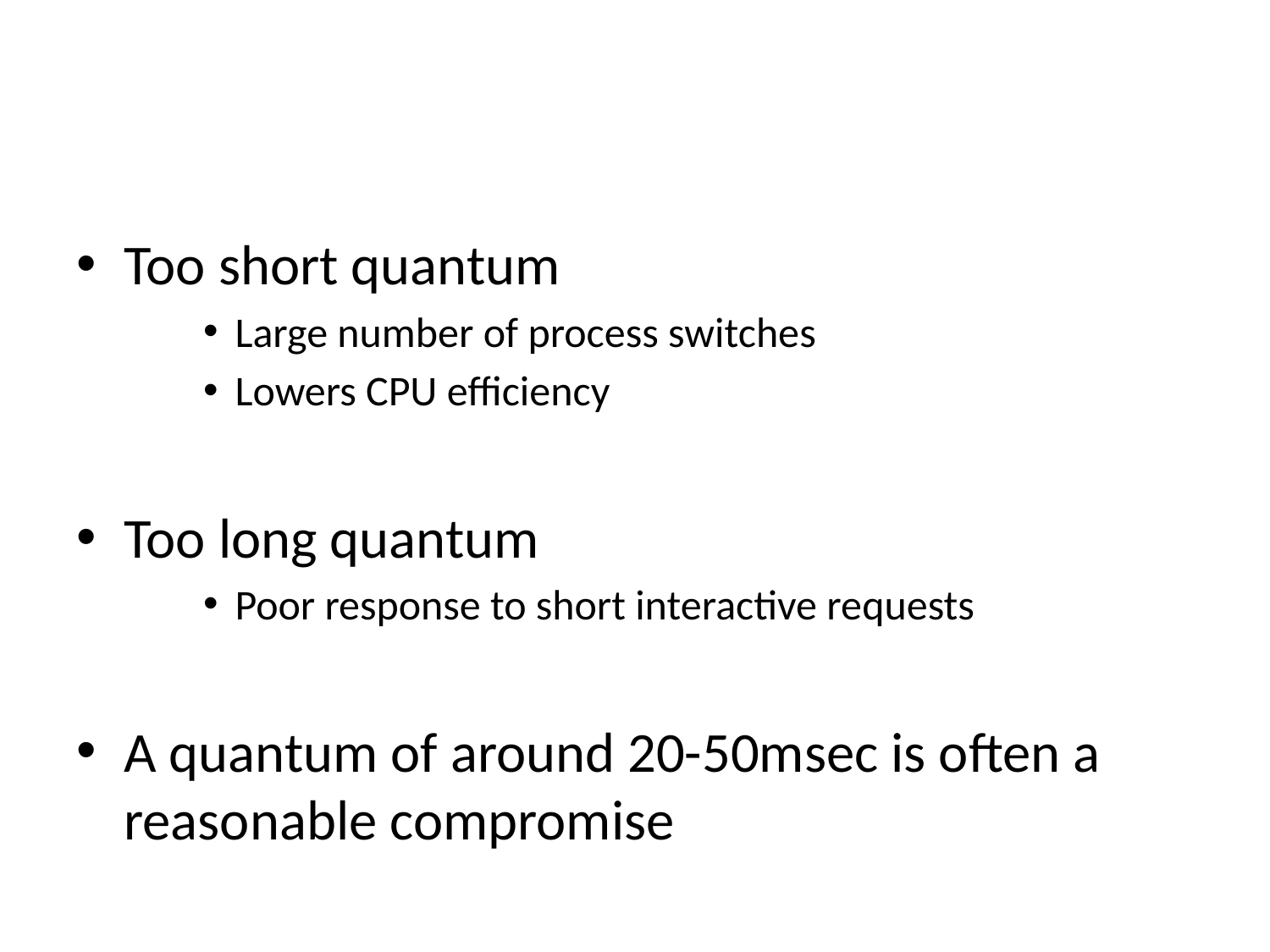

#
Too short quantum
Large number of process switches
Lowers CPU efficiency

Too long quantum
Poor response to short interactive requests

A quantum of around 20-50msec is often a reasonable compromise